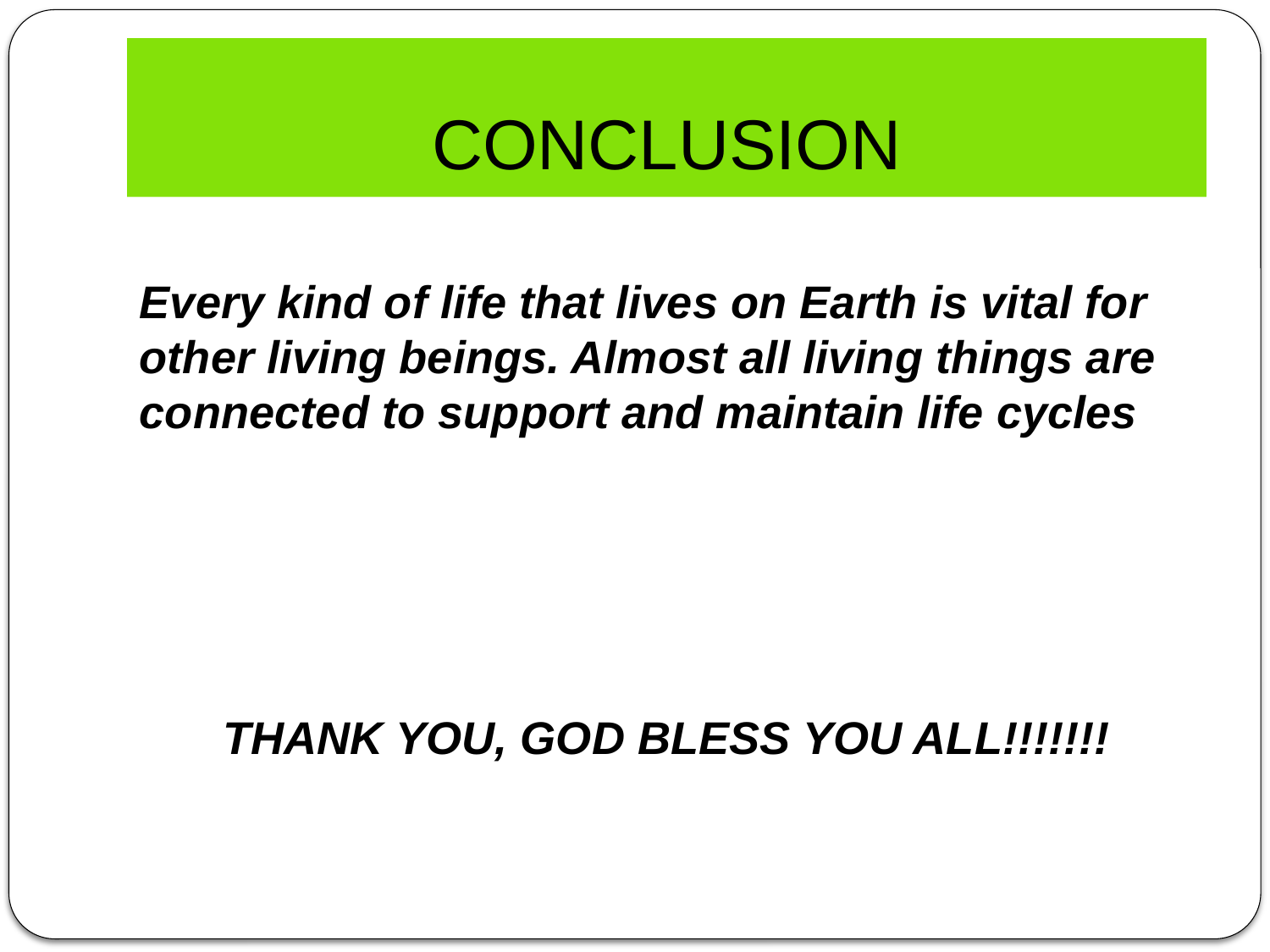

# CONCLUSION

Every kind of life that lives on Earth is vital for other living beings. Almost all living things are connected to support and maintain life cycles

THANK YOU, GOD BLESS YOU ALL!!!!!!!